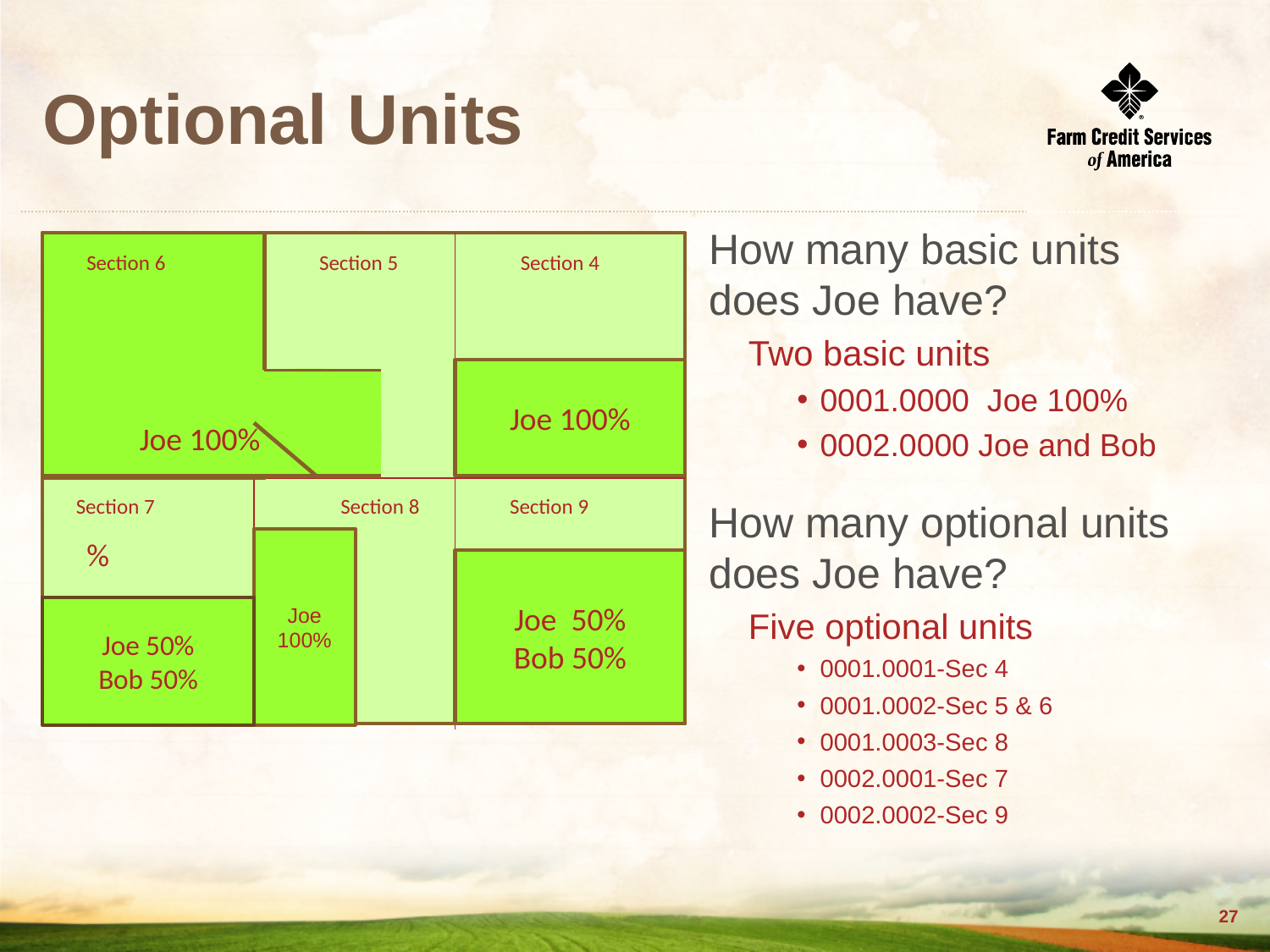

# Optional Units
How many basic units does Joe have?
Two basic units
0001.0000  Joe 100%
0002.0000 Joe and Bob
How many optional units does Joe have?
Five optional units
0001.0001-Sec 4
0001.0002-Sec 5 & 6
0001.0003-Sec 8
0002.0001-Sec 7
0002.0002-Sec 9

Section 6
Section 5
Section 4
Section 6SS
Joe 100%

Joe 100%
Section 7
Section 8
Section 9
%
Joe 100%
Joe  50%
Bob 50%
Joe 50%
Bob 50%
27